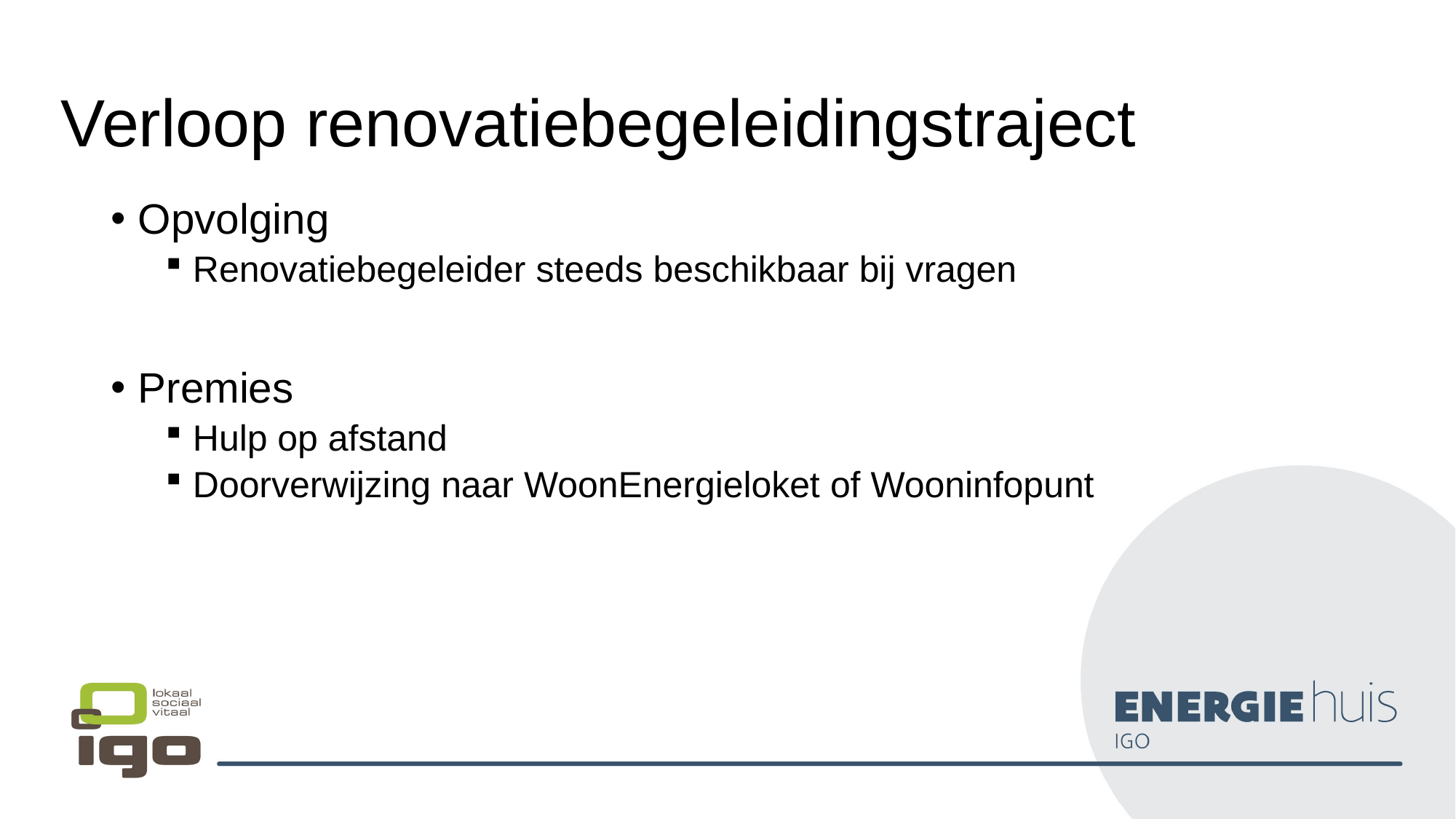

# Verloop renovatiebegeleidingstraject
Opvolging
Renovatiebegeleider steeds beschikbaar bij vragen

Premies
Hulp op afstand
Doorverwijzing naar WoonEnergieloket of Wooninfopunt